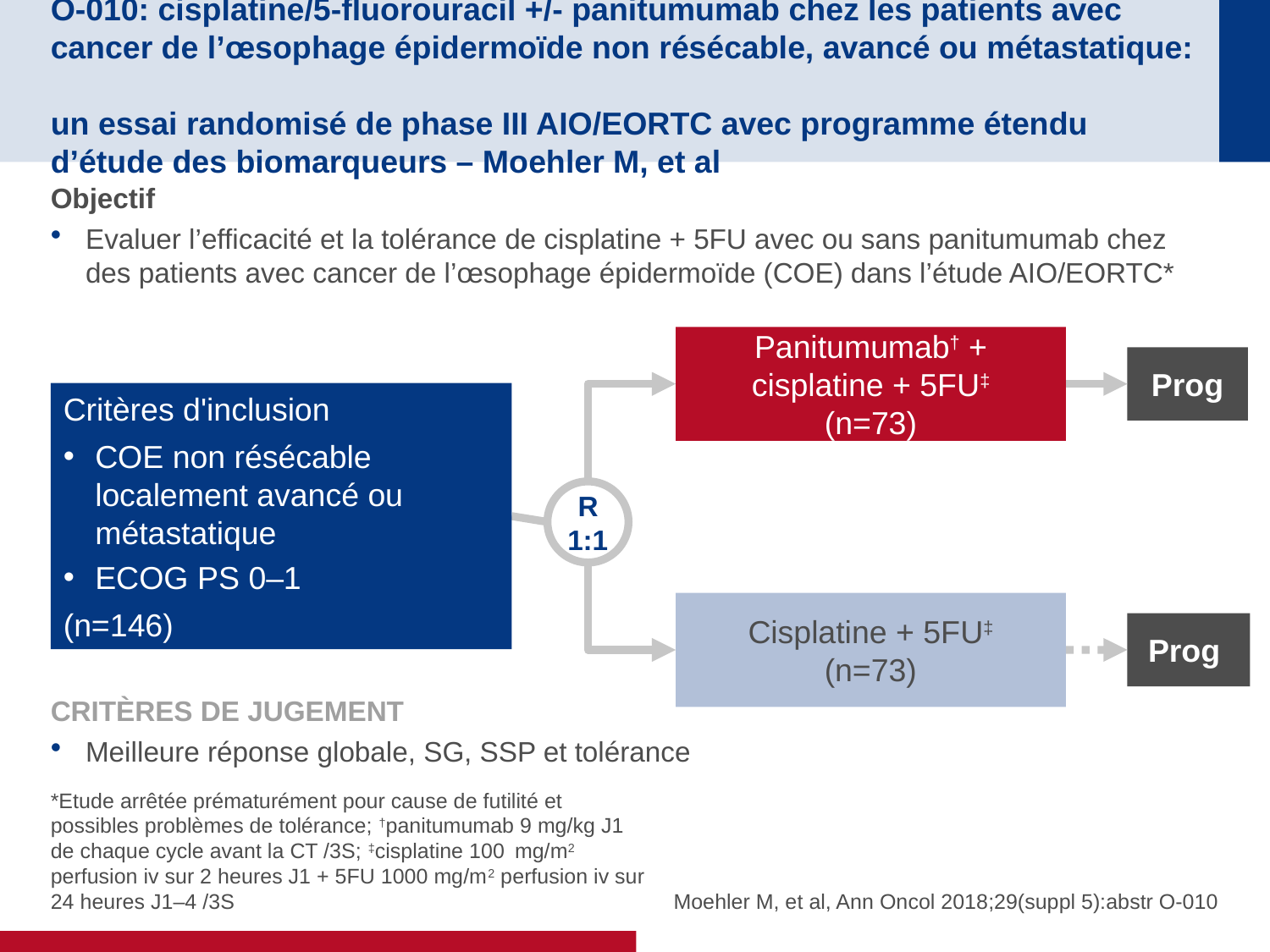

# O-010: cisplatine/5-fluorouracil +/- panitumumab chez les patients avec cancer de l’œsophage épidermoïde non résécable, avancé ou métastatique: un essai randomisé de phase III AIO/EORTC avec programme étendu d’étude des biomarqueurs – Moehler M, et al
Objectif
Evaluer l’efficacité et la tolérance de cisplatine + 5FU avec ou sans panitumumab chez des patients avec cancer de l’œsophage épidermoïde (COE) dans l’étude AIO/EORTC*
Panitumumab† +
cisplatine + 5FU‡
(n=73)
Prog
Critères d'inclusion
COE non résécable localement avancé ou métastatique
ECOG PS 0–1
(n=146)
R
1:1
Cisplatine + 5FU‡
(n=73)
Prog
CRITÈRES DE JUGEMENT
Meilleure réponse globale, SG, SSP et tolérance
*Etude arrêtée prématurément pour cause de futilité et possibles problèmes de tolérance; †panitumumab 9 mg/kg J1 de chaque cycle avant la CT /3S; ‡cisplatine 100  mg/m2 perfusion iv sur 2 heures J1 + 5FU 1000 mg/m2 perfusion iv sur 24 heures J1–4 /3S
Moehler M, et al, Ann Oncol 2018;29(suppl 5):abstr O-010